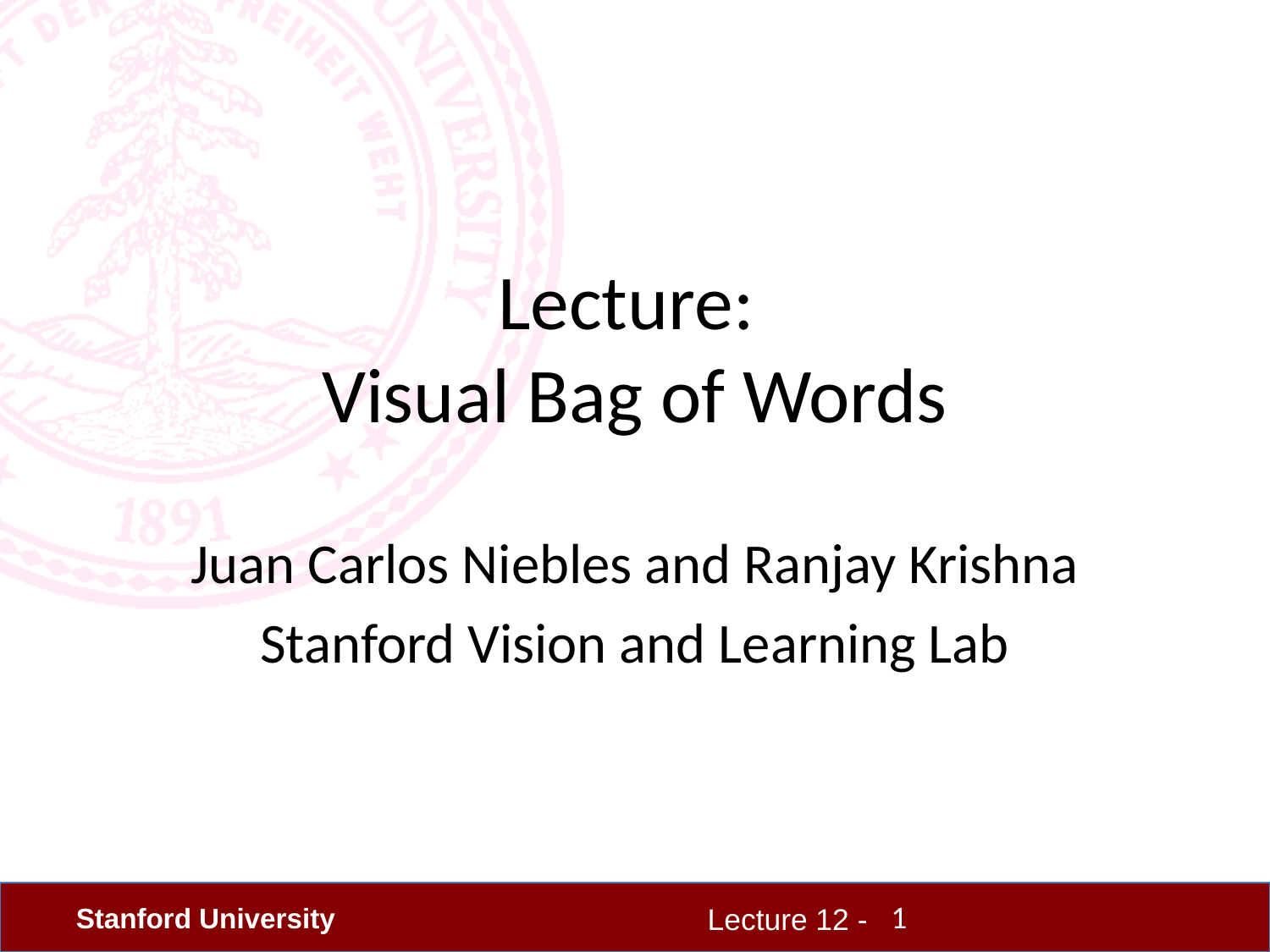

# Lecture: Visual Bag of Words
Juan Carlos Niebles and Ranjay Krishna
Stanford Vision and Learning Lab
1